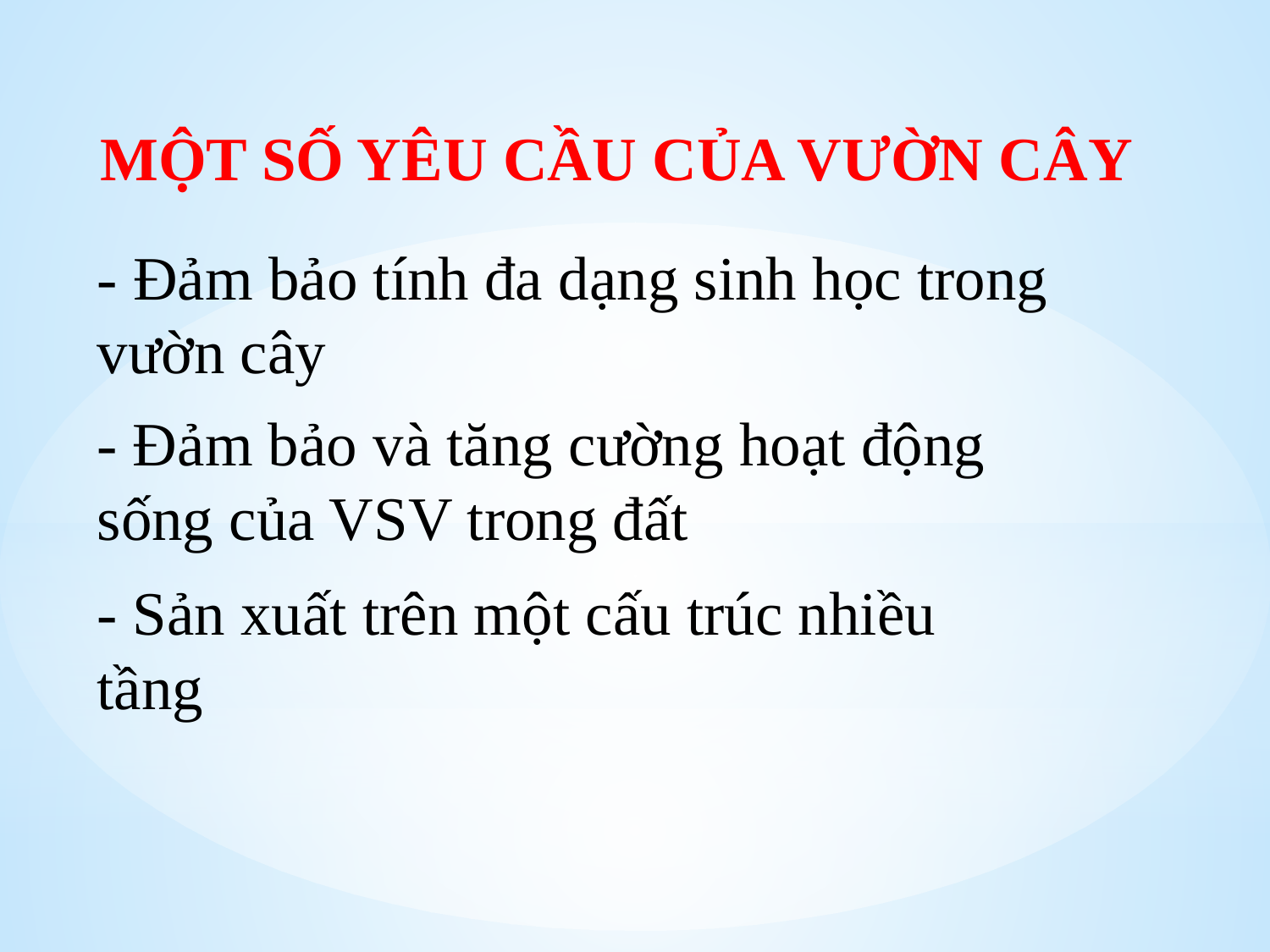

MỘT SỐ YÊU CẦU CỦA VƯỜN CÂY
- Đảm bảo tính đa dạng sinh học trong vườn cây
- Đảm bảo và tăng cường hoạt động sống của VSV trong đất
- Sản xuất trên một cấu trúc nhiều tầng